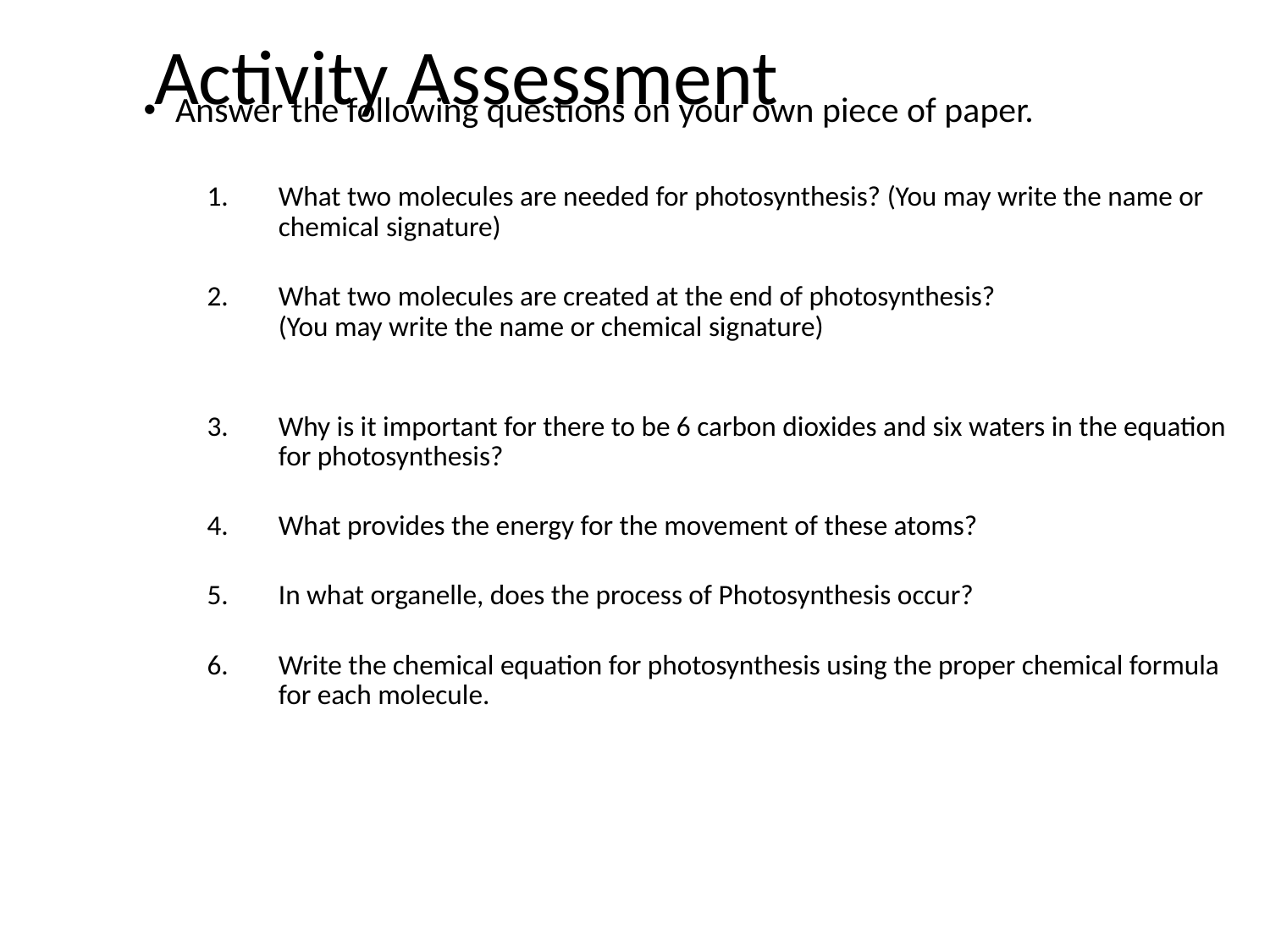

# Activity Assessment
Answer the following questions on your own piece of paper.
What two molecules are needed for photosynthesis? (You may write the name or chemical signature)
What two molecules are created at the end of photosynthesis?
(You may write the name or chemical signature)
Why is it important for there to be 6 carbon dioxides and six waters in the equation for photosynthesis?
What provides the energy for the movement of these atoms?
In what organelle, does the process of Photosynthesis occur?
Write the chemical equation for photosynthesis using the proper chemical formula for each molecule.